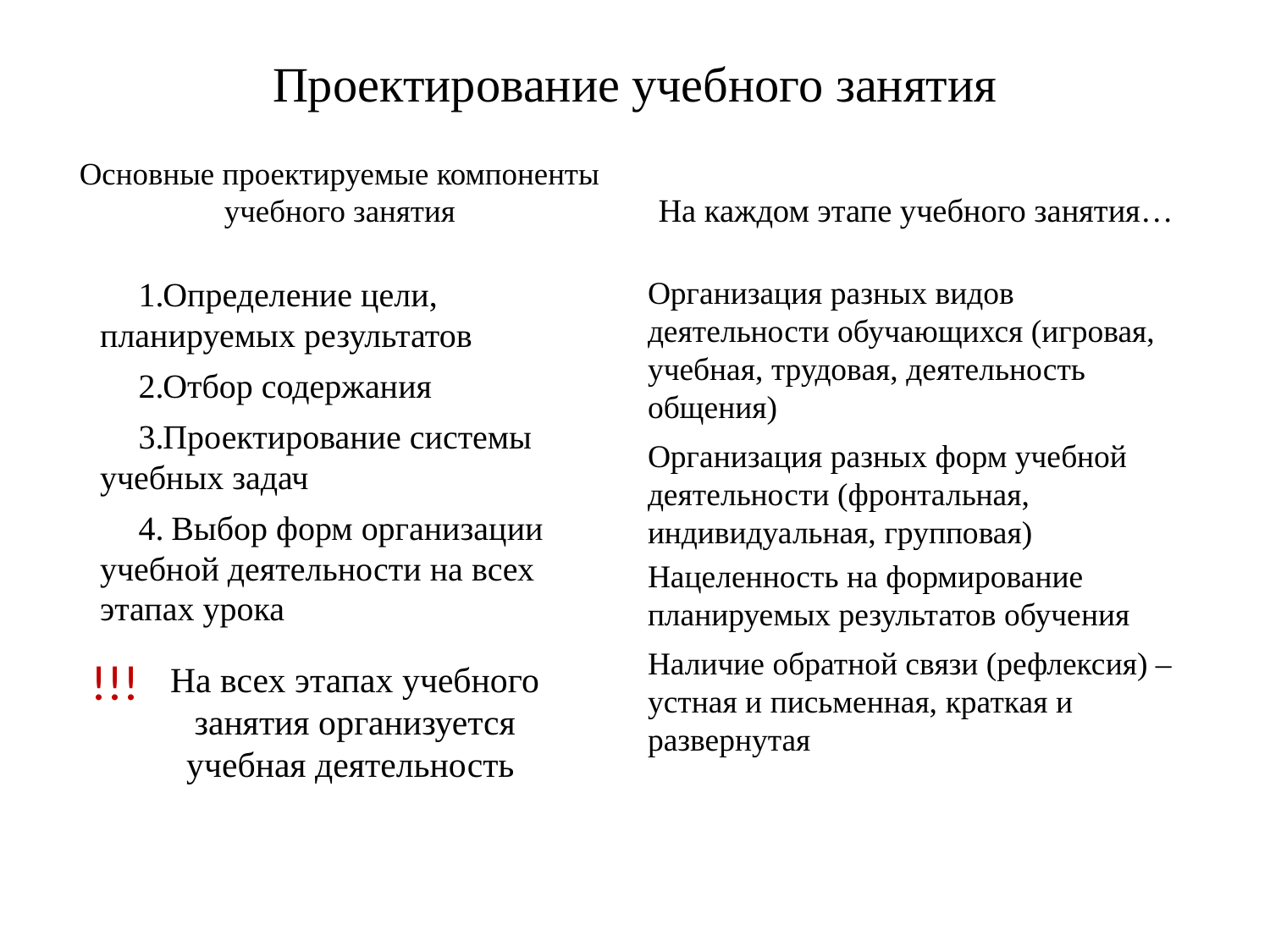

# Проектирование учебного занятия
Основные проектируемые компоненты учебного занятия
На каждом этапе учебного занятия…
Определение цели, планируемых результатов
Отбор содержания
Проектирование системы учебных задач
 Выбор форм организации учебной деятельности на всех этапах урока
Организация разных видов деятельности обучающихся (игровая, учебная, трудовая, деятельность общения)
Организация разных форм учебной деятельности (фронтальная, индивидуальная, групповая)
Нацеленность на формирование планируемых результатов обучения
Наличие обратной связи (рефлексия) – устная и письменная, краткая и развернутая
На всех этапах учебного занятия организуется учебная деятельность
!!!